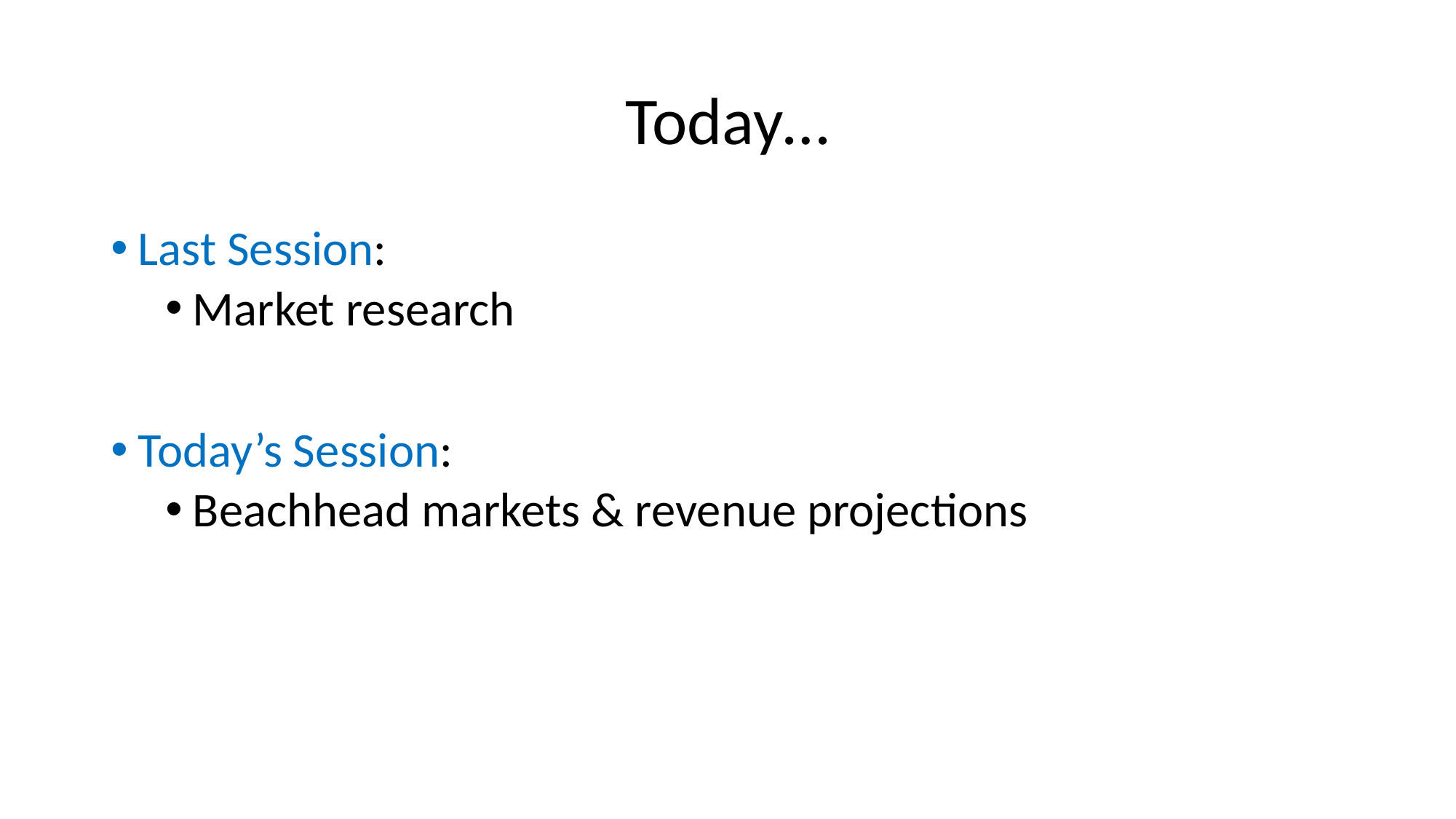

# Today…
Last Session:
Market research

Today’s Session:
Beachhead markets & revenue projections